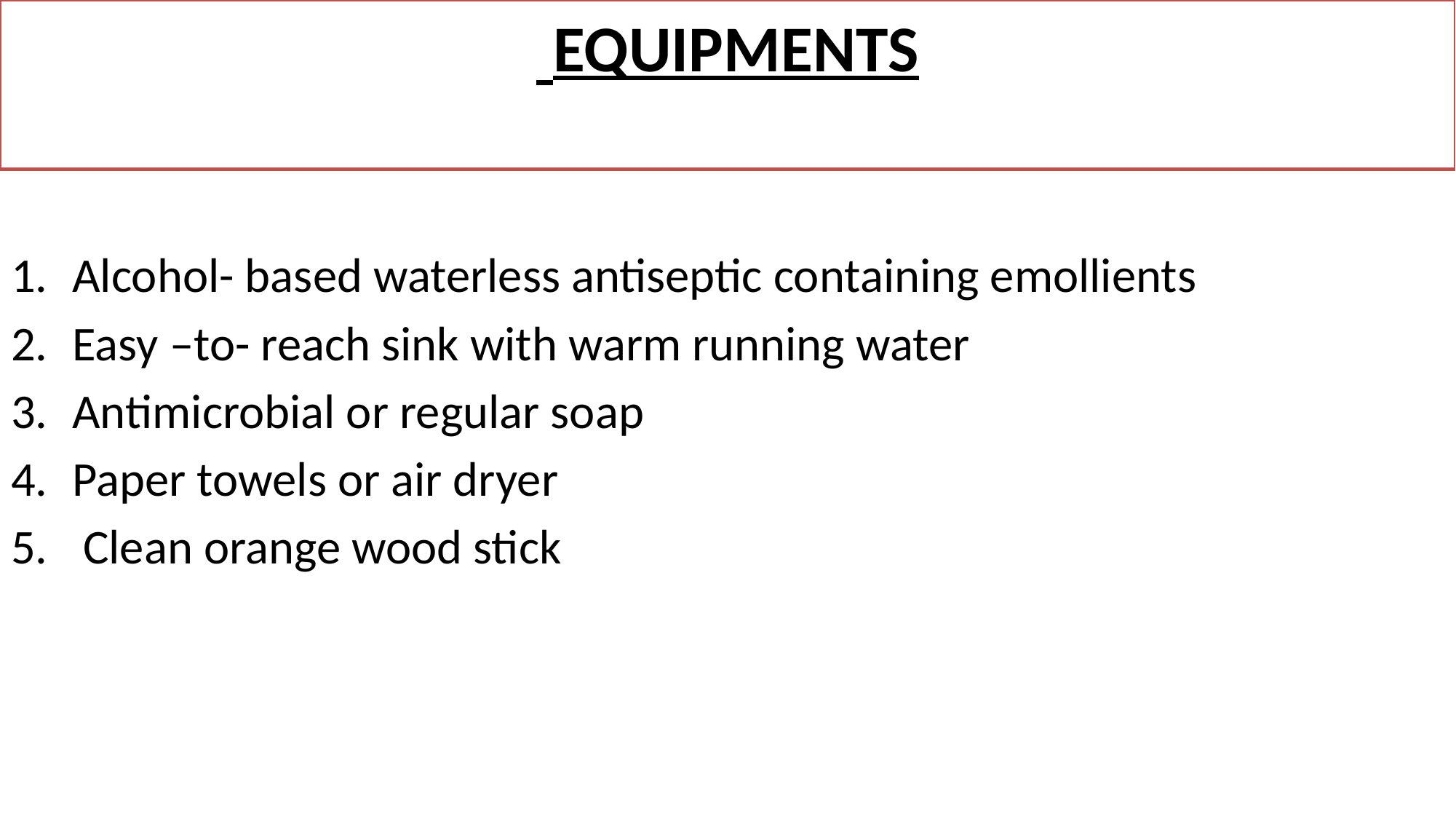

# EQUIPMENTS

Alcohol- based waterless antiseptic containing emollients
Easy –to- reach sink with warm running water
Antimicrobial or regular soap
Paper towels or air dryer
 Clean orange wood stick